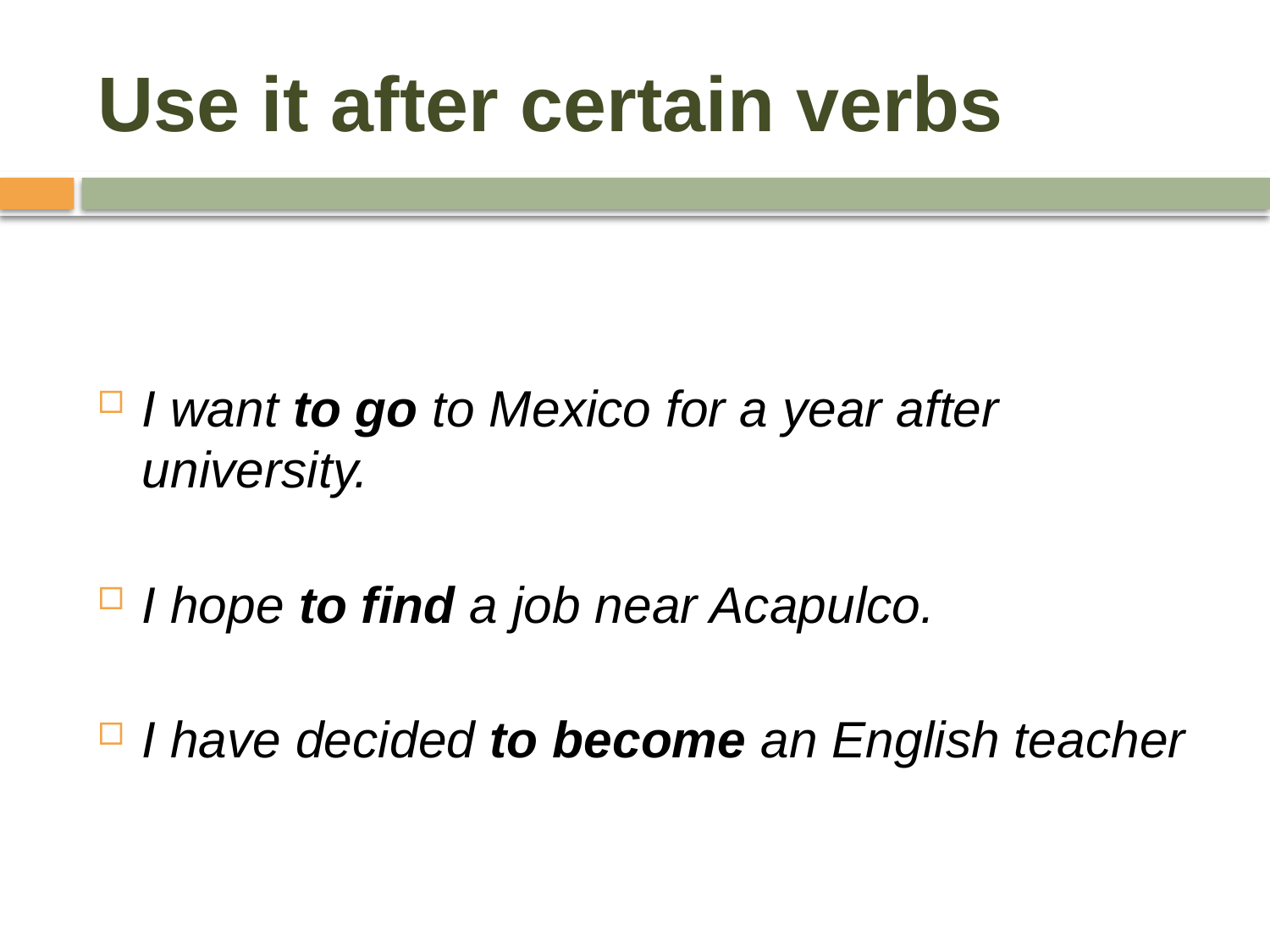

# Use it after certain verbs

I want to go to Mexico for a year after university.
I hope to find a job near Acapulco.
I have decided to become an English teacher